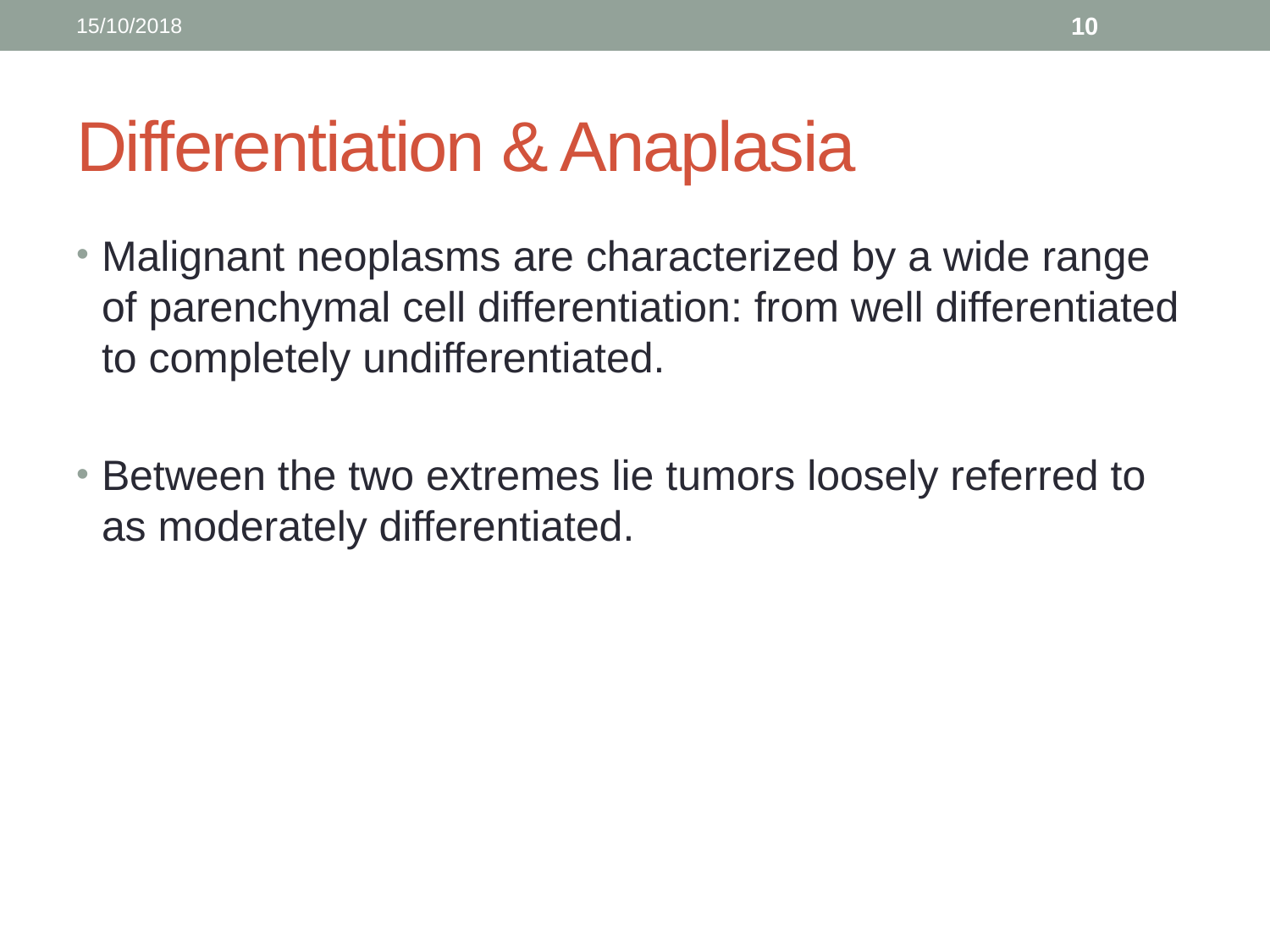

15/10/2018

10
# Differentiation & Anaplasia
Malignant neoplasms are characterized by a wide range of parenchymal cell differentiation: from well differentiated to completely undifferentiated.

Between the two extremes lie tumors loosely referred to as moderately differentiated.